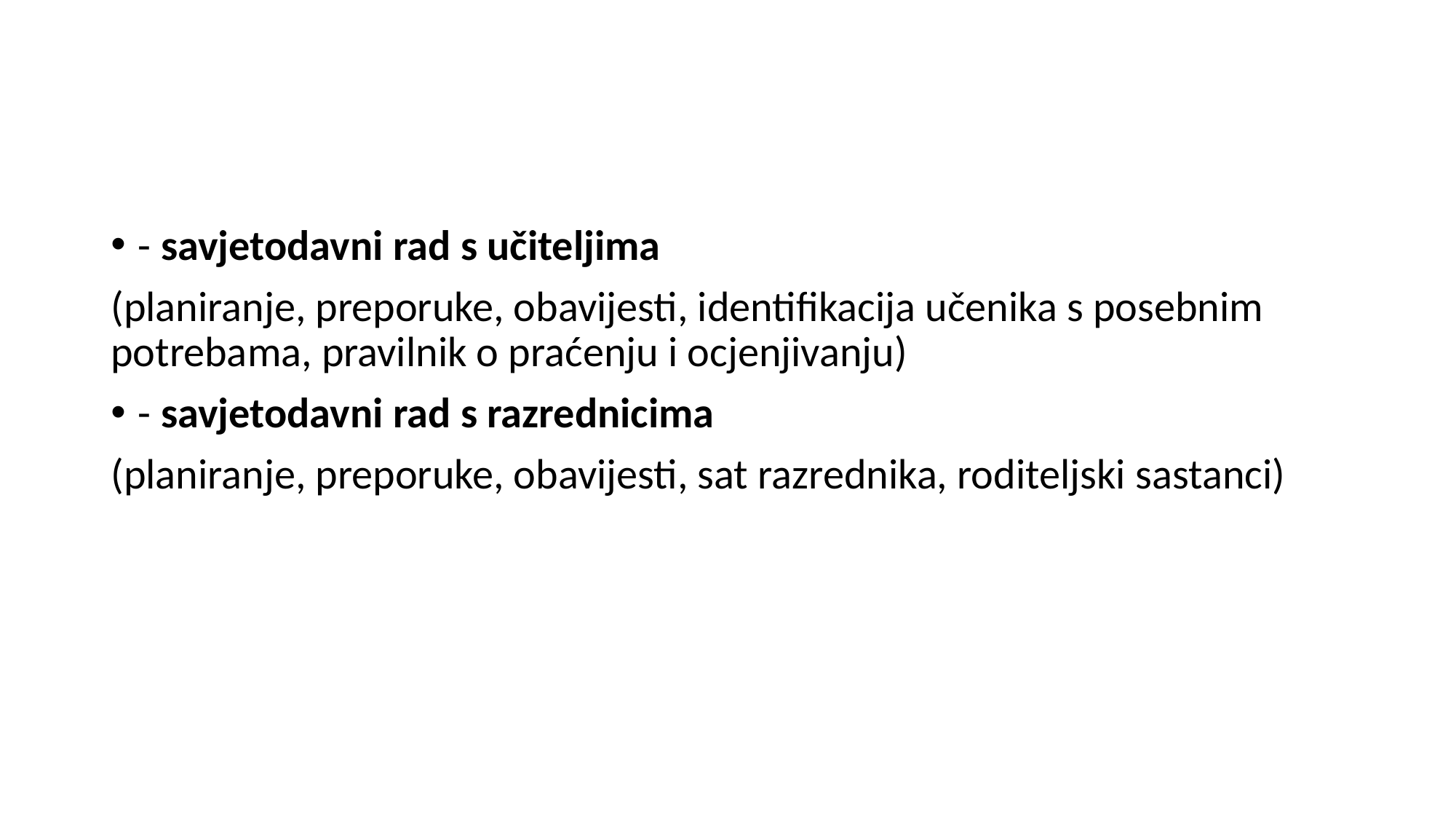

#
- savjetodavni rad s učiteljima
(planiranje, preporuke, obavijesti, identifikacija učenika s posebnim potrebama, pravilnik o praćenju i ocjenjivanju)
- savjetodavni rad s razrednicima
(planiranje, preporuke, obavijesti, sat razrednika, roditeljski sastanci)